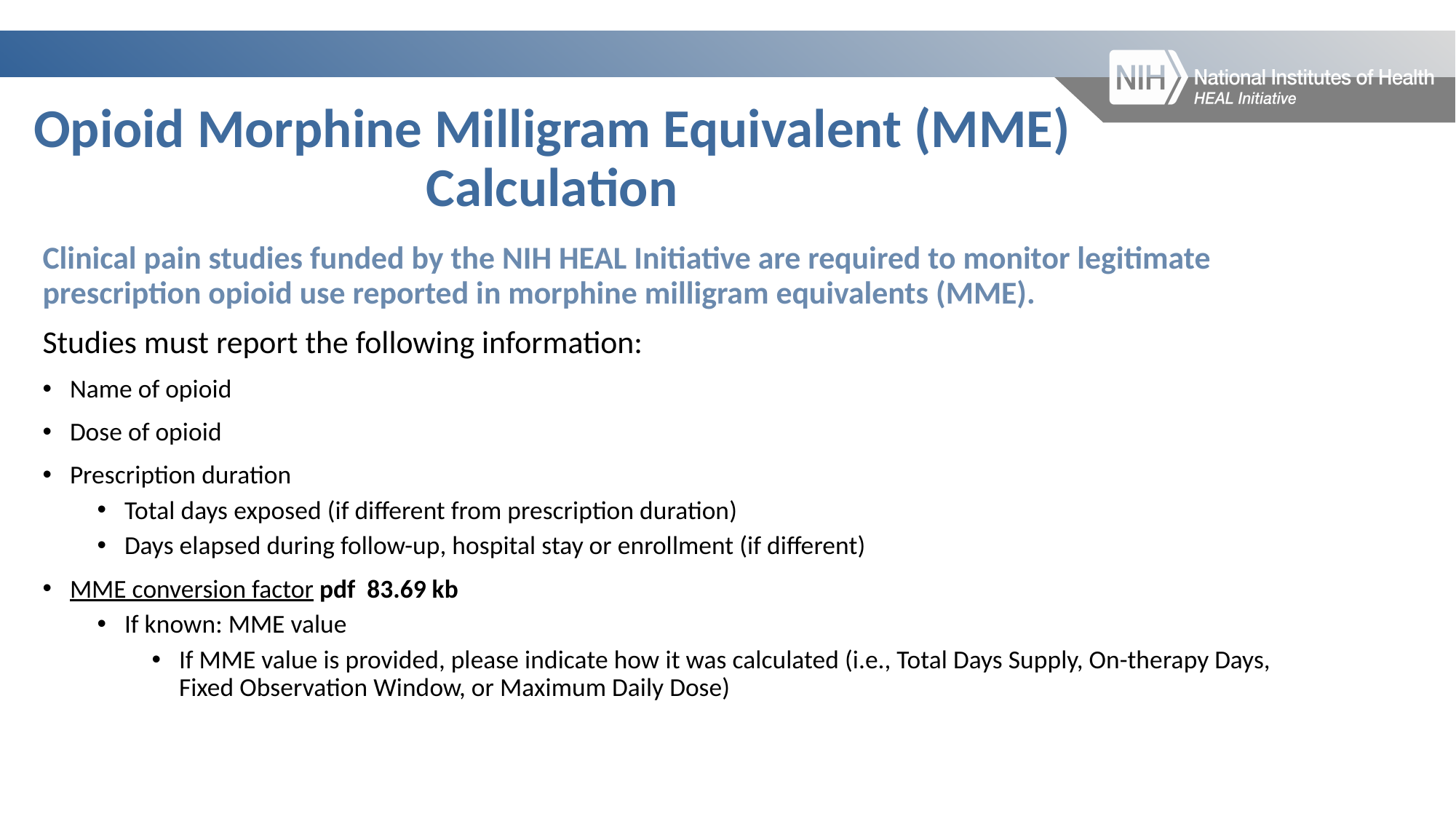

# Opioid Morphine Milligram Equivalent (MME) Calculation
Clinical pain studies funded by the NIH HEAL Initiative are required to monitor legitimate prescription opioid use reported in morphine milligram equivalents (MME).
Studies must report the following information:
Name of opioid
Dose of opioid
Prescription duration
Total days exposed (if different from prescription duration)
Days elapsed during follow-up, hospital stay or enrollment (if different)
MME conversion factor pdf  83.69 kb
If known: MME value
If MME value is provided, please indicate how it was calculated (i.e., Total Days Supply, On-therapy Days, Fixed Observation Window, or Maximum Daily Dose)